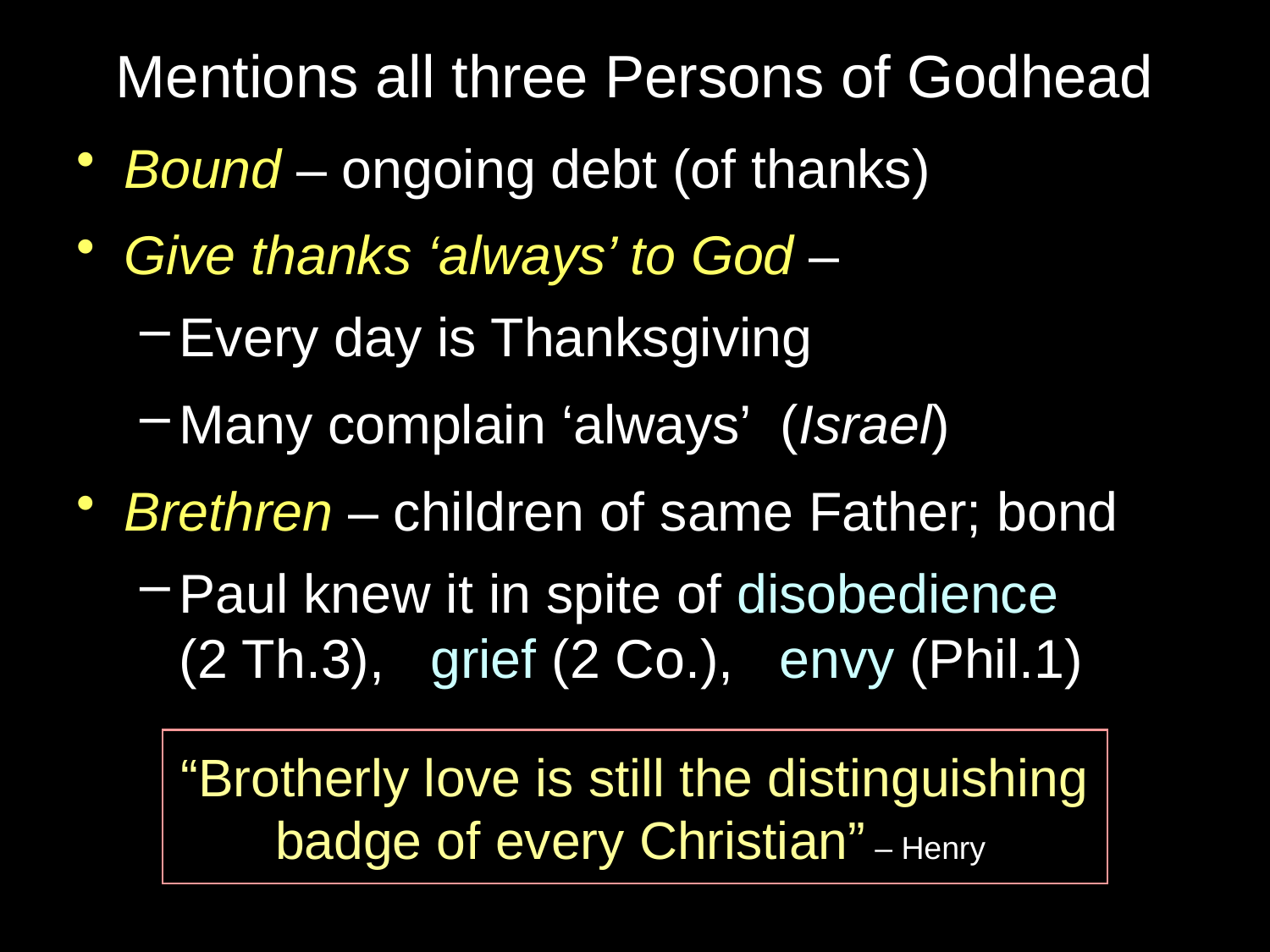

# Mentions all three Persons of Godhead
Bound – ongoing debt (of thanks)
Give thanks ‘always’ to God –
Every day is Thanksgiving
Many complain ‘always’  (Israel)
Brethren – children of same Father; bond
Paul knew it in spite of disobedience
(2 Th.3),   grief (2 Co.),   envy (Phil.1)
“Brotherly love is still the distinguishing
badge of every Christian” – Henry